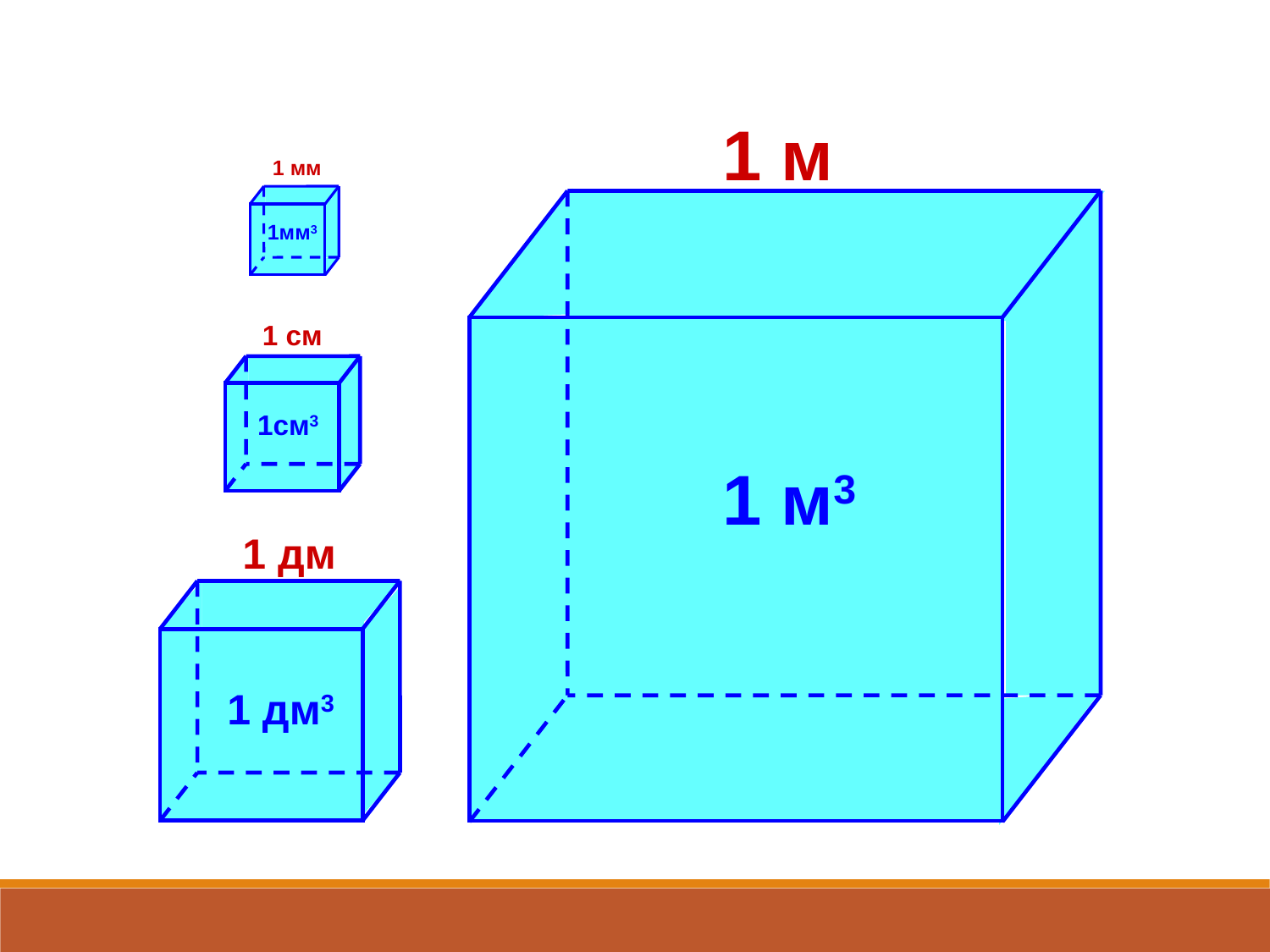

1 м
1 мм

1мм3
1 см

1см3
1 м3
1 дм

1 дм3